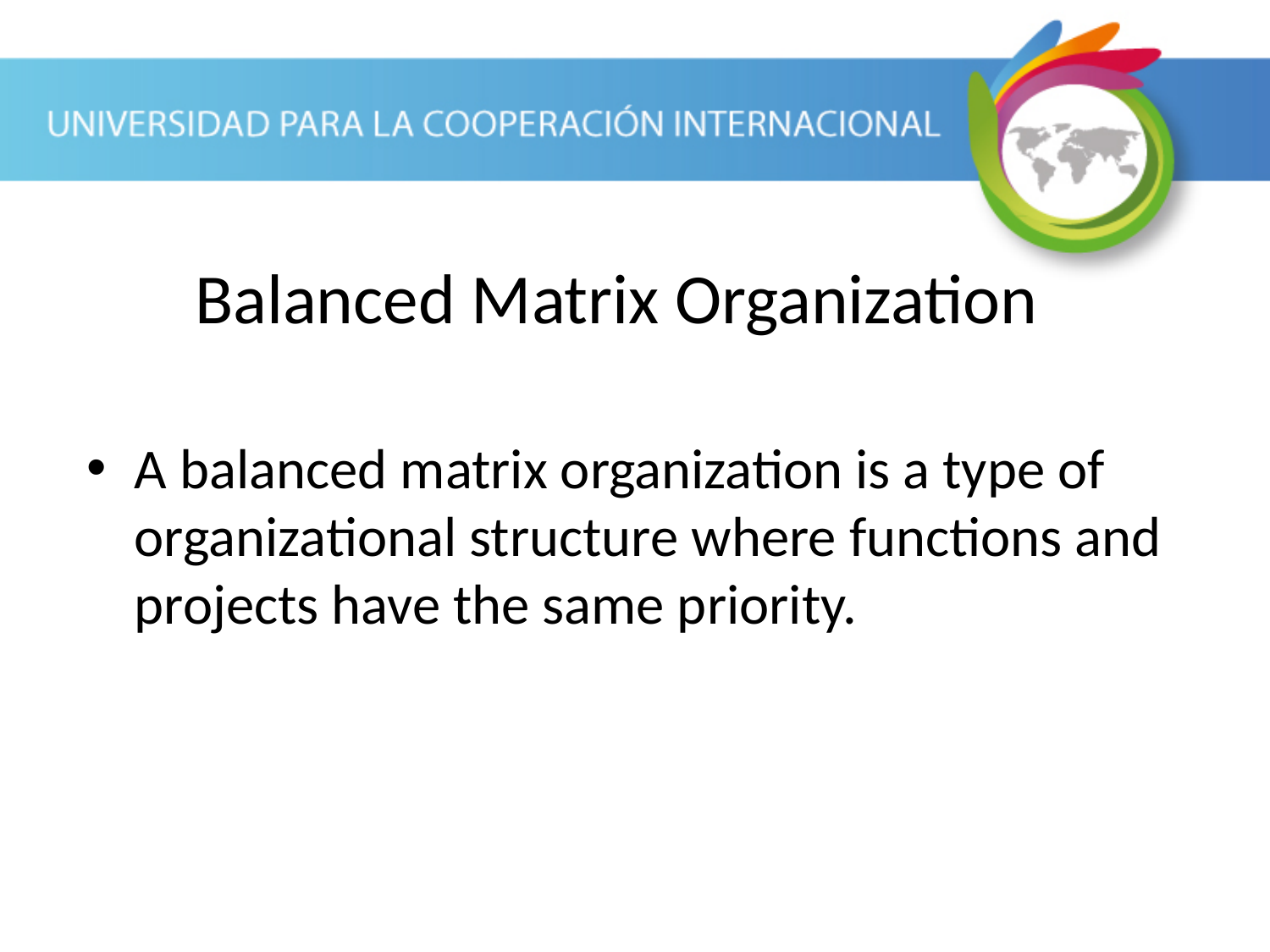

Balanced Matrix Organization
A balanced matrix organization is a type of organizational structure where functions and projects have the same priority.